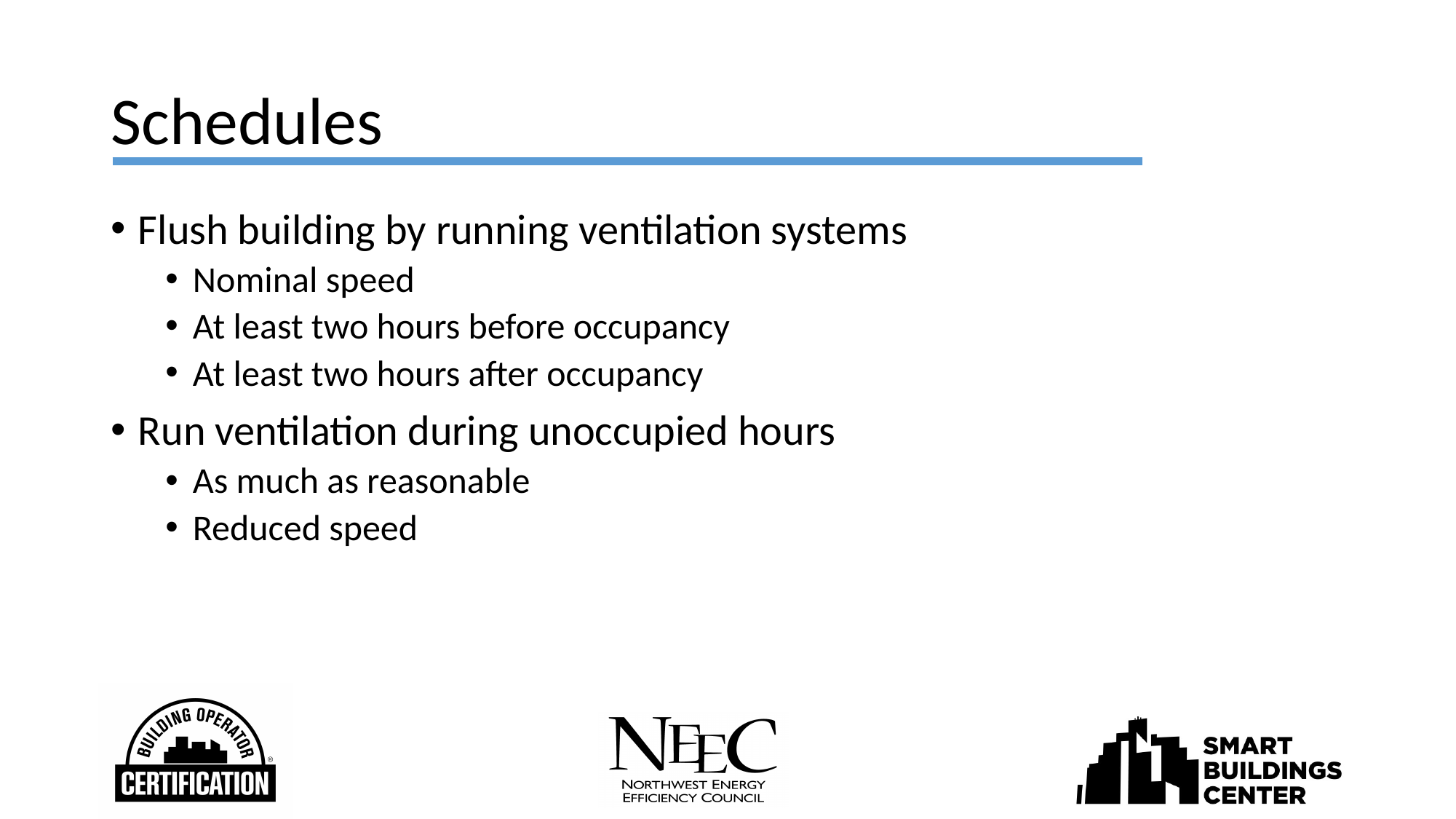

# Schedules
Flush building by running ventilation systems
Nominal speed
At least two hours before occupancy
At least two hours after occupancy
Run ventilation during unoccupied hours
As much as reasonable
Reduced speed